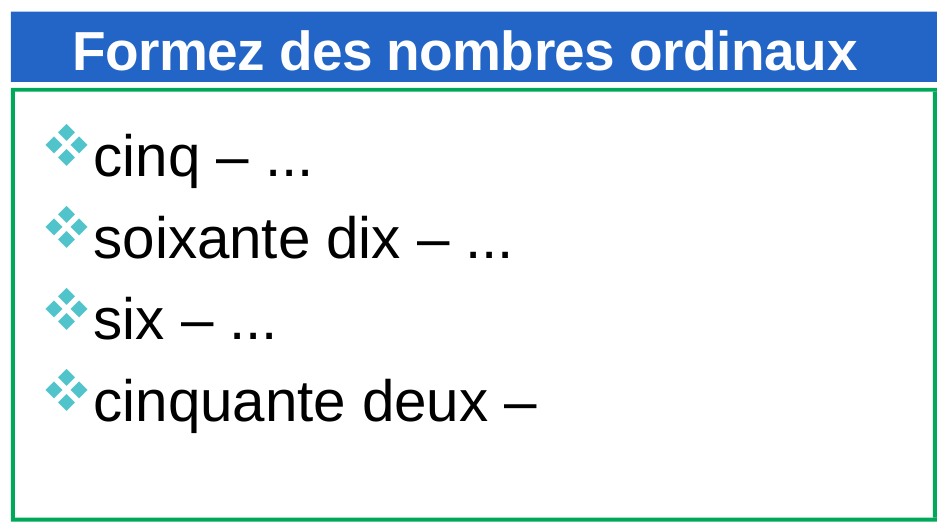

# Formez des nombres ordinaux
cinq – ...
soixante dix – ...
six – ...
cinquante deux –